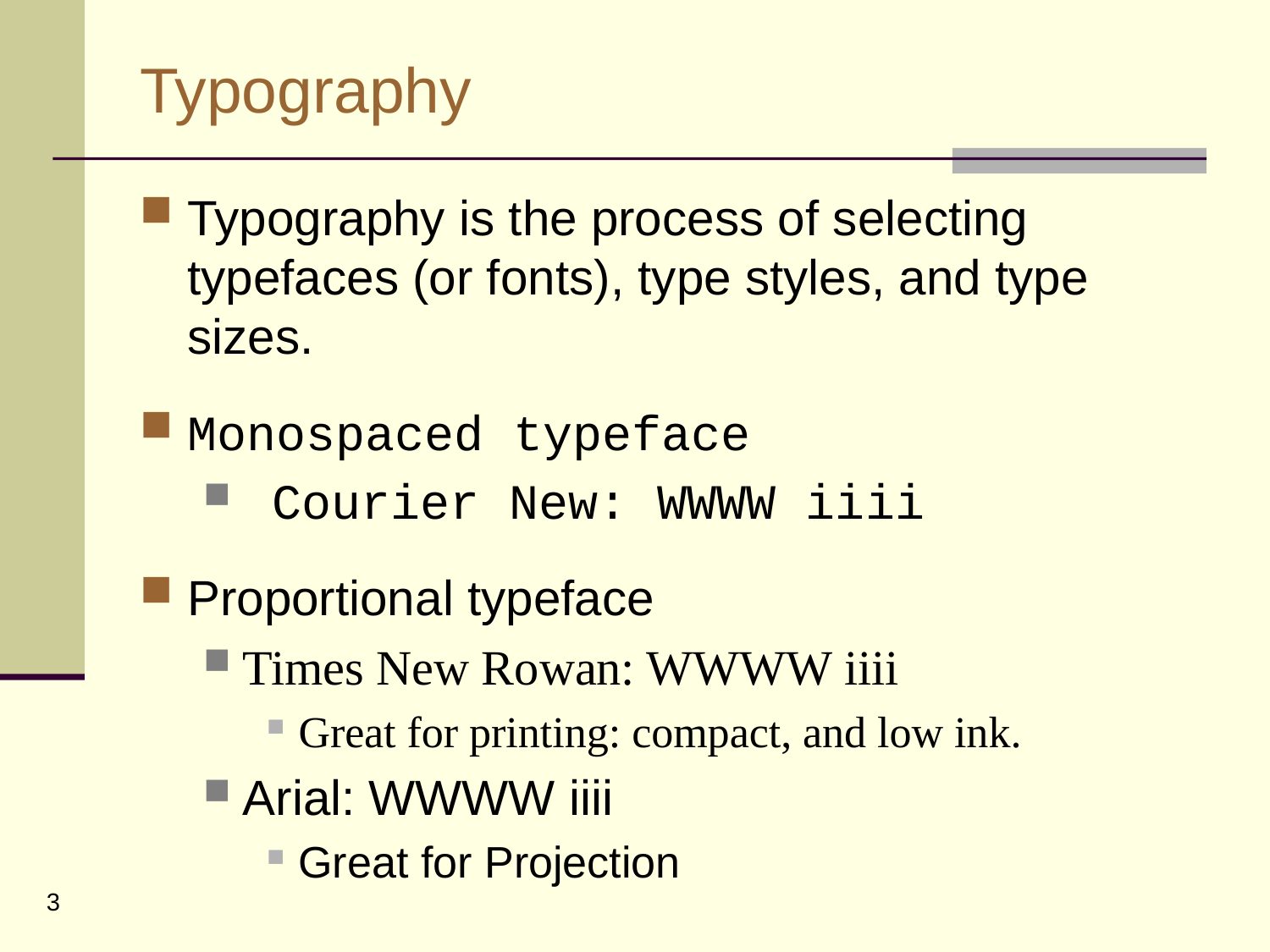

# Typography
Typography is the process of selecting typefaces (or fonts), type styles, and type sizes.
Monospaced typeface
 Courier New: WWWW iiii
Proportional typeface
Times New Rowan: WWWW iiii
Great for printing: compact, and low ink.
Arial: WWWW iiii
Great for Projection
3